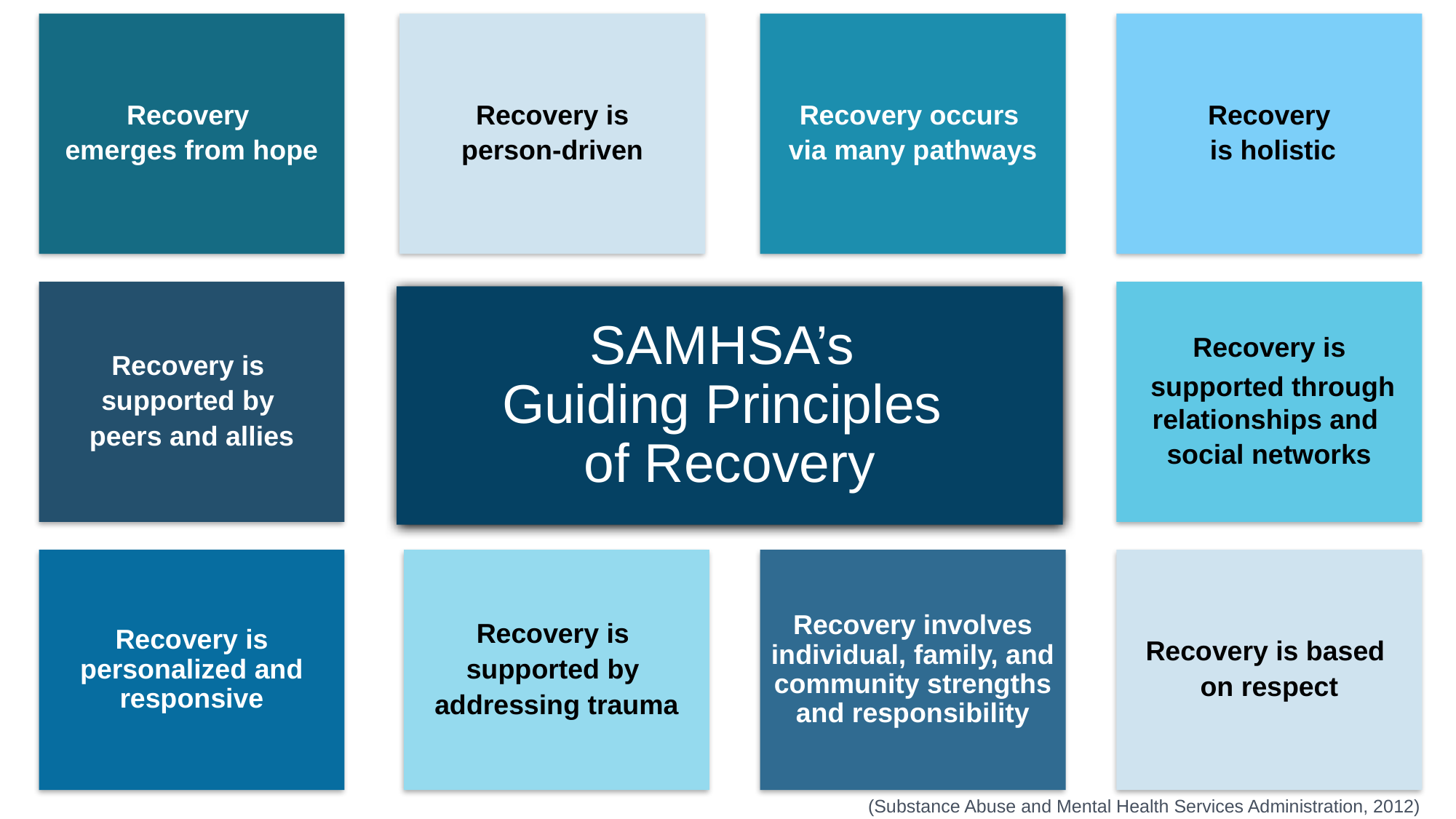

Recovery
emerges from hope
Recovery is
person-driven
Recovery occurs
via many pathways
Recovery
 is holistic
Recovery is
supported by
peers and allies
Recovery is
 supported through relationships and
social networks
# SAMHSA’s Guiding Principles of Recovery
Recovery is
supported by
addressing trauma
Recovery involves individual, family, and community strengths and responsibility
Recovery is based
on respect
Recovery is personalized and responsive
(Substance Abuse and Mental Health Services Administration, 2012)